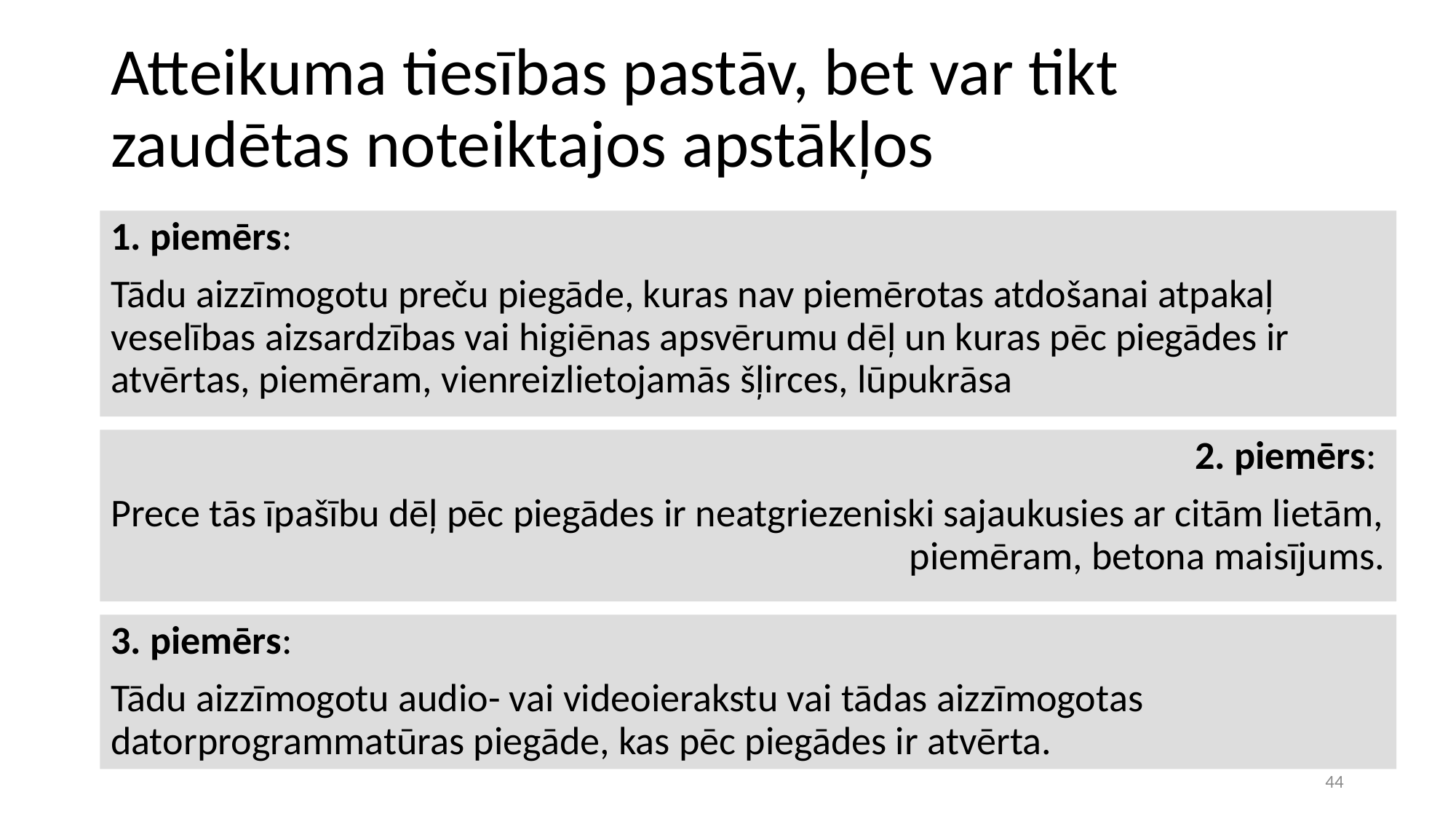

Atteikuma tiesības pastāv, bet var tikt zaudētas noteiktajos apstākļos
1. piemērs:
Tādu aizzīmogotu preču piegāde, kuras nav piemērotas atdošanai atpakaļ veselības aizsardzības vai higiēnas apsvērumu dēļ un kuras pēc piegādes ir atvērtas, piemēram, vienreizlietojamās šļirces, lūpukrāsa
2. piemērs:
Prece tās īpašību dēļ pēc piegādes ir neatgriezeniski sajaukusies ar citām lietām, piemēram, betona maisījums.

3. piemērs:
Tādu aizzīmogotu audio- vai videoierakstu vai tādas aizzīmogotas datorprogrammatūras piegāde, kas pēc piegādes ir atvērta.
44